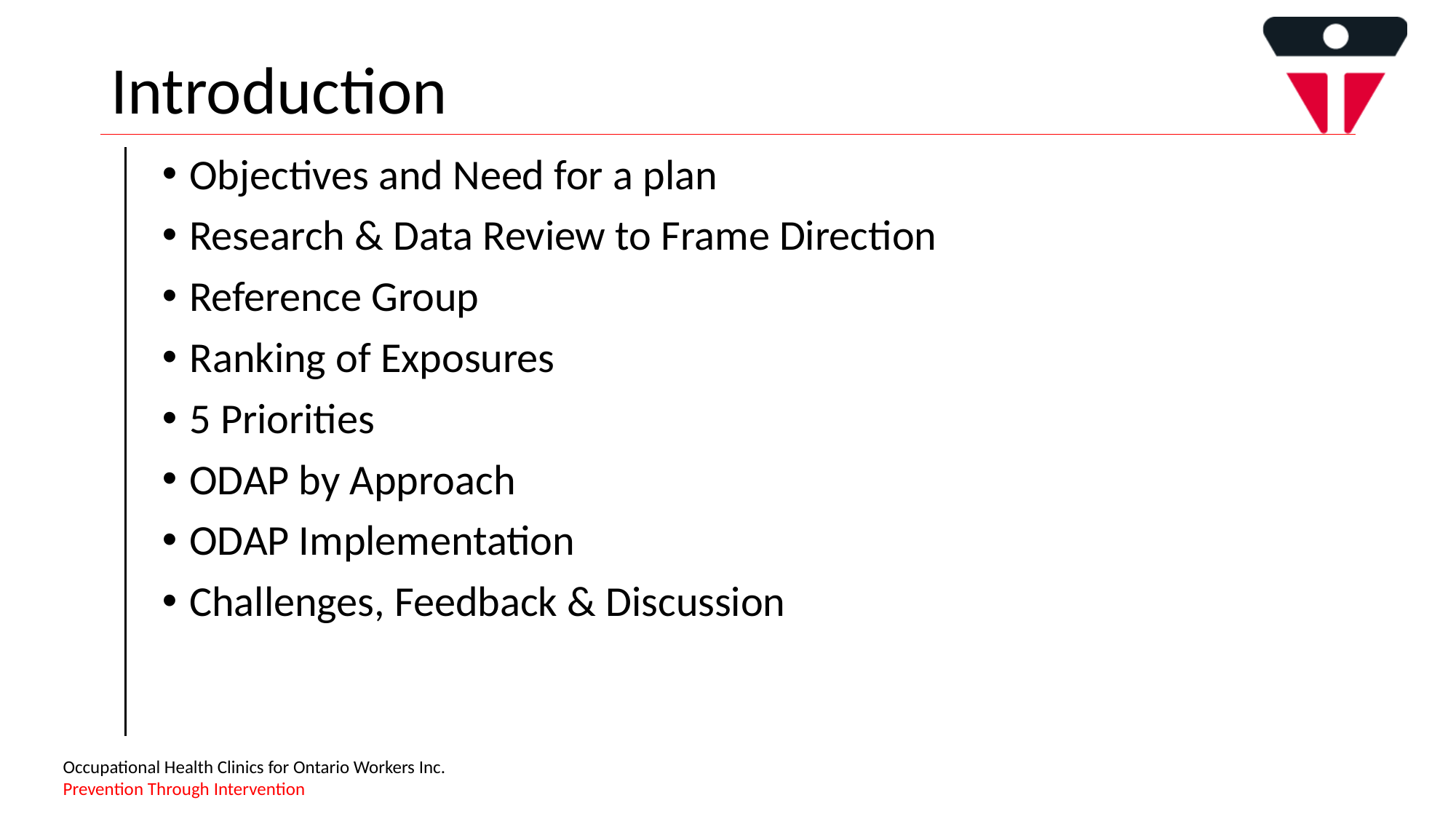

# Introduction
Objectives and Need for a plan
Research & Data Review to Frame Direction
Reference Group
Ranking of Exposures
5 Priorities
ODAP by Approach
ODAP Implementation
Challenges, Feedback & Discussion